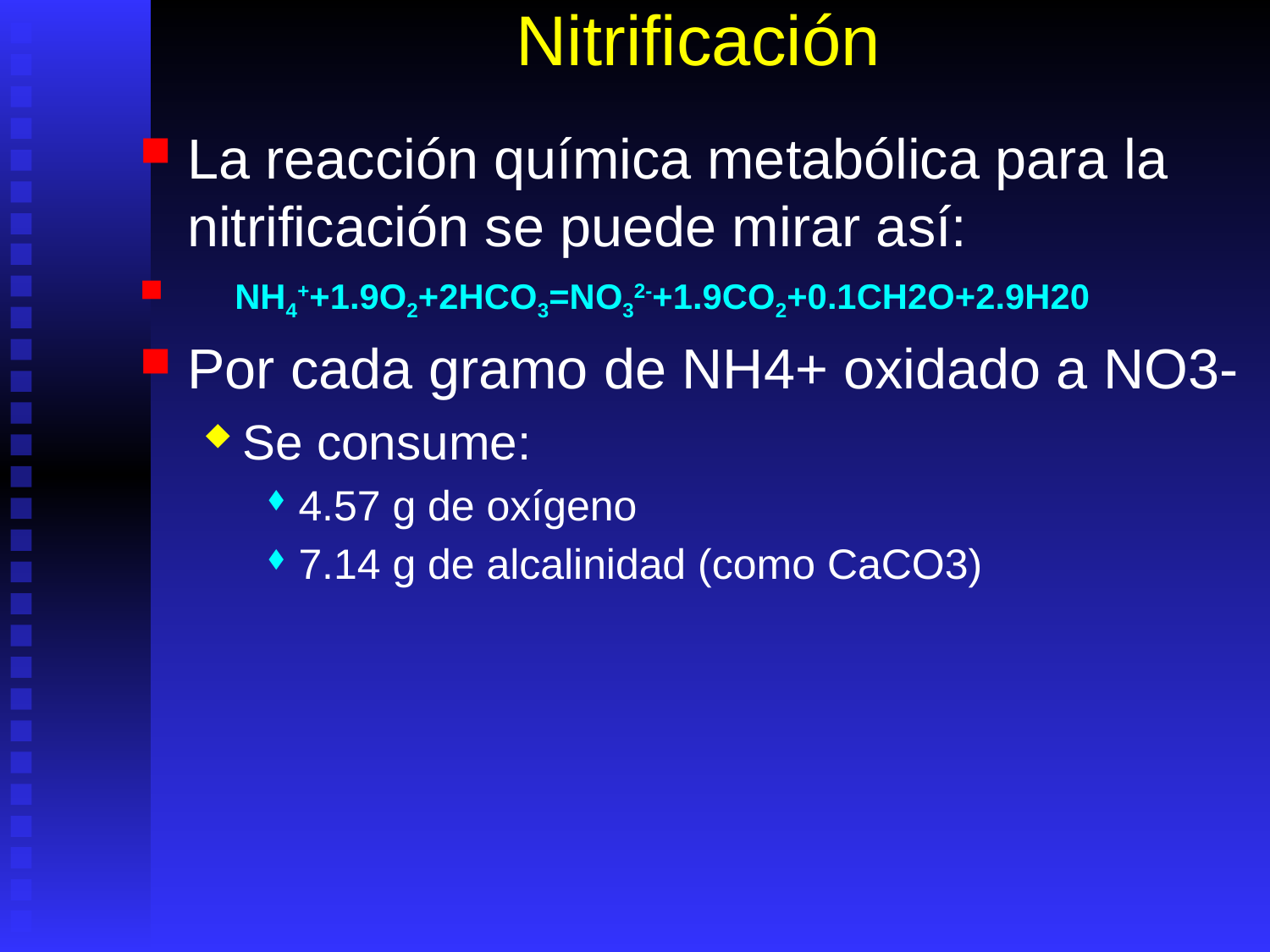

# Nitrificación
La reacción química metabólica para la nitrificación se puede mirar así:
    NH4++1.9O2+2HCO3=NO32-+1.9CO2+0.1CH2O+2.9H20
Por cada gramo de NH4+ oxidado a NO3-
Se consume:
4.57 g de oxígeno
7.14 g de alcalinidad (como CaCO3)